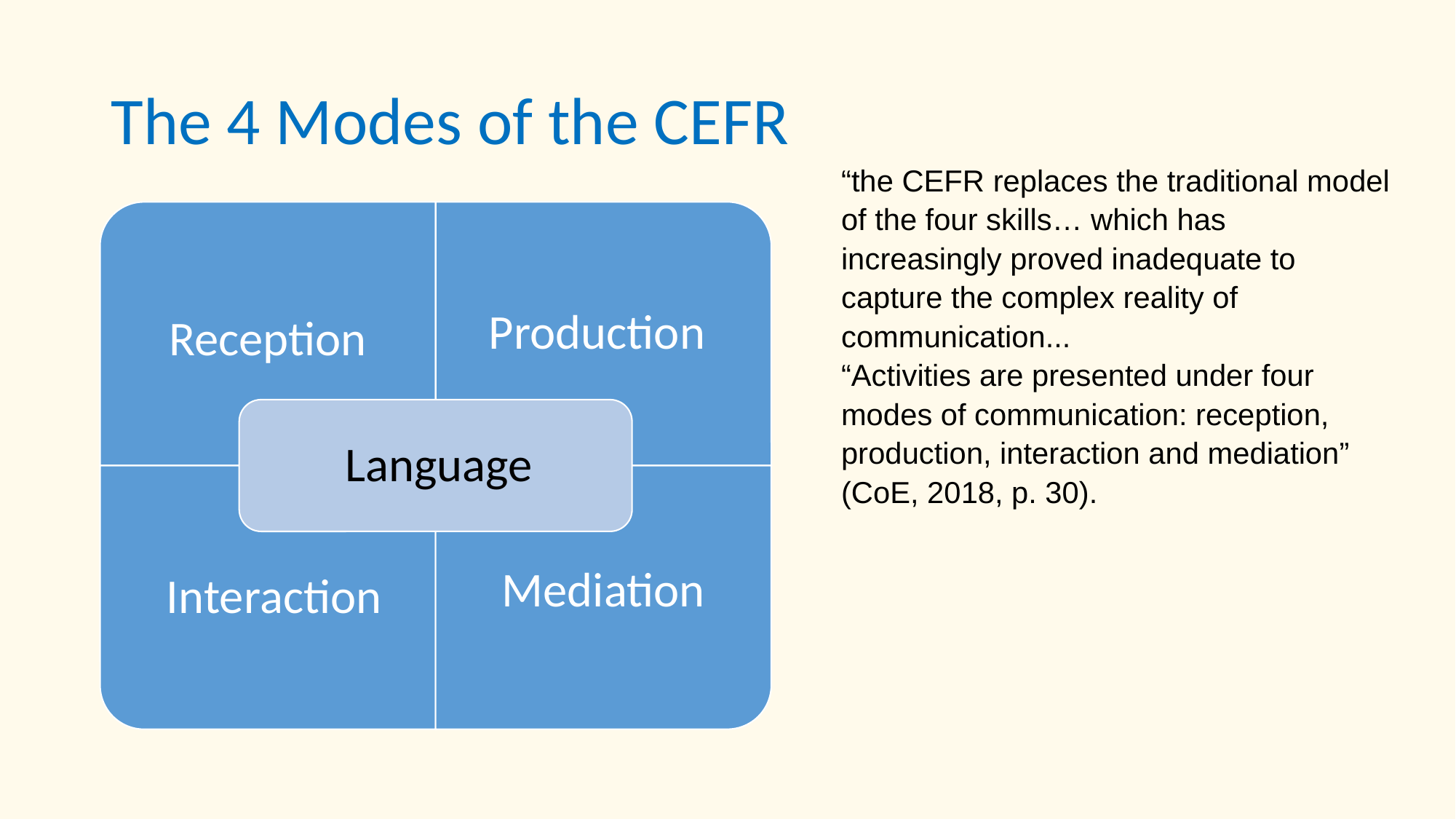

# The 4 Modes of the CEFR
“the CEFR replaces the traditional model of the four skills… which has increasingly proved inadequate to capture the complex reality of communication...
“Activities are presented under four modes of communication: reception, production, interaction and mediation” (CoE, 2018, p. 30).
Reception
Production
Interaction
Mediation
Language